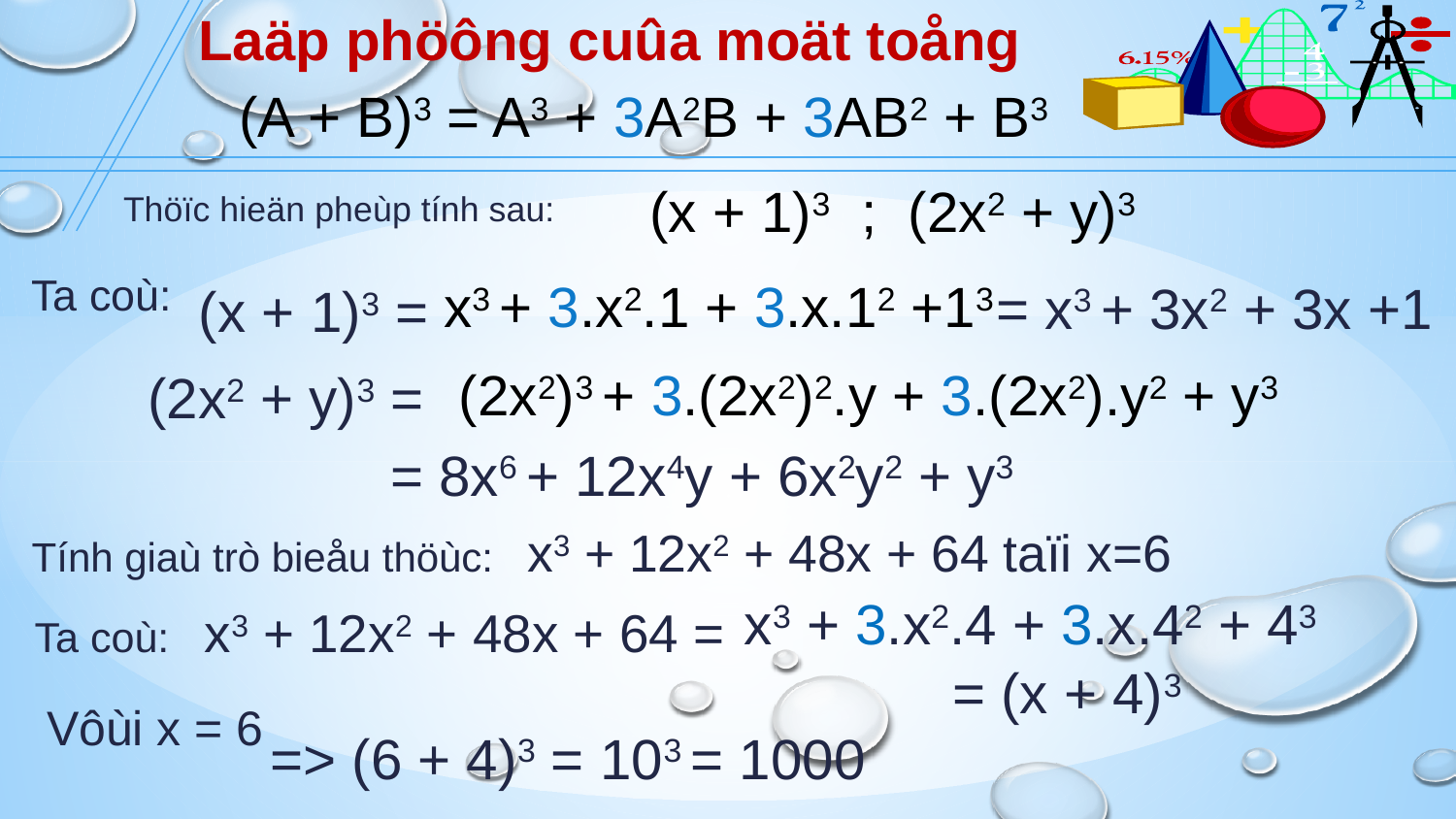

# Laäp phöông cuûa moät toång
(A + B)3 = A3 + 3A2B + 3AB2 + B3
(x + 1)3
;  (2x2 + y)3
Thöïc hieän pheùp tính sau:
Ta coù:
x3 + 3.x2.1 + 3.x.12 +13
= x3 + 3x2 + 3x +1
(x + 1)3 =
(2x2)3 + 3.(2x2)2.y + 3.(2x2).y2 + y3
(2x2 + y)3 =
= 8x6 + 12x4y + 6x2y2 + y3
Tính giaù trò bieåu thöùc:   x3 + 12x2 + 48x + 64 taïi x=6
x3 + 3.x2.4 + 3.x.42 + 43
Ta coù:   x3 + 12x2 + 48x + 64 =
= (x + 4)3
Vôùi x = 6
=> (6 + 4)3 = 103 = 1000